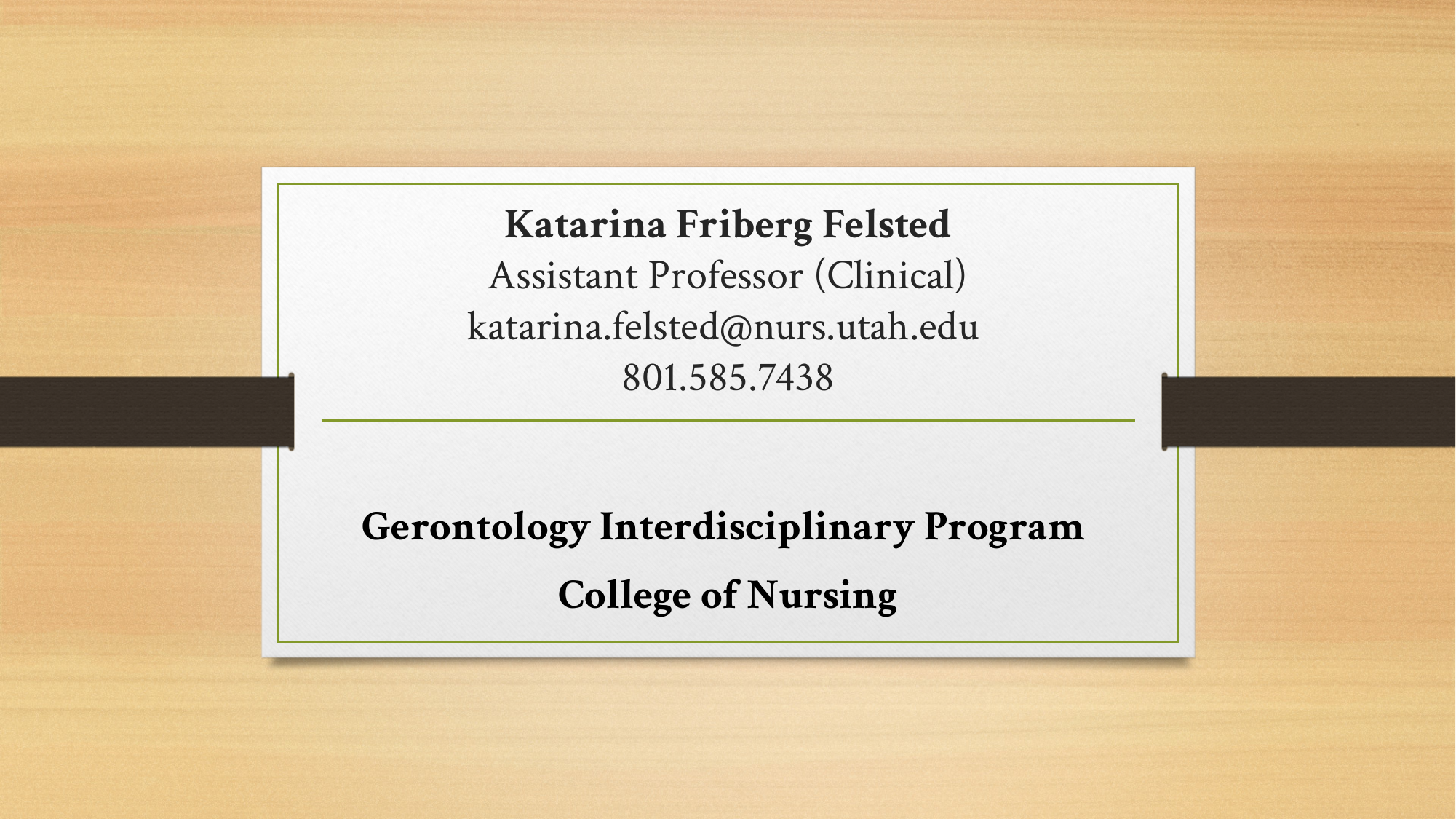

# Katarina Friberg Felsted Assistant Professor (Clinical) katarina.felsted@nurs.utah.edu 801.585.7438
Gerontology Interdisciplinary Program
College of Nursing